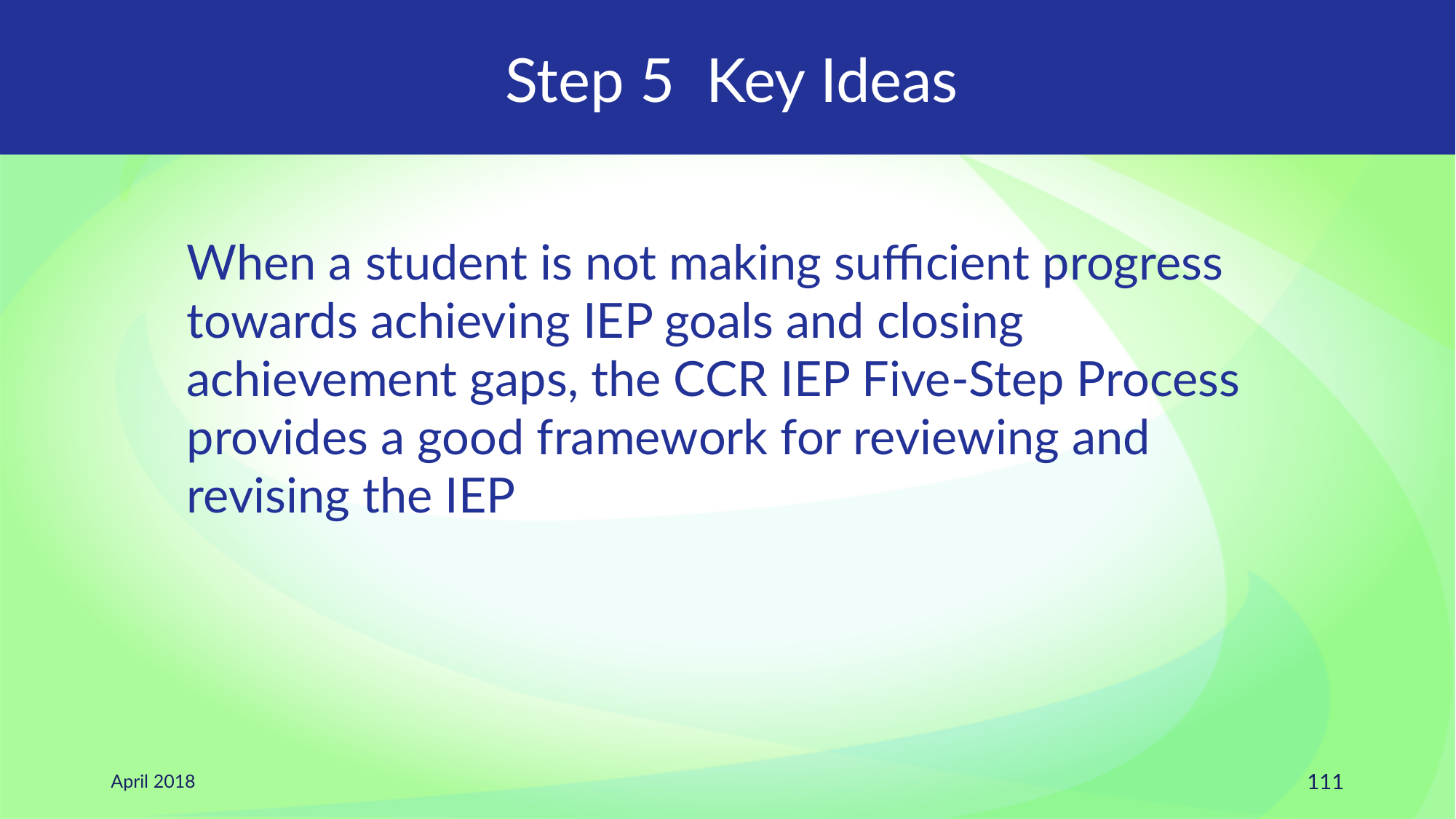

# Step 5  Key Ideas
When a student is not making sufficient progress towards achieving IEP goals and closing achievement gaps, the CCR IEP Five-Step Process provides a good framework for reviewing and revising the IEP
April 2018
111